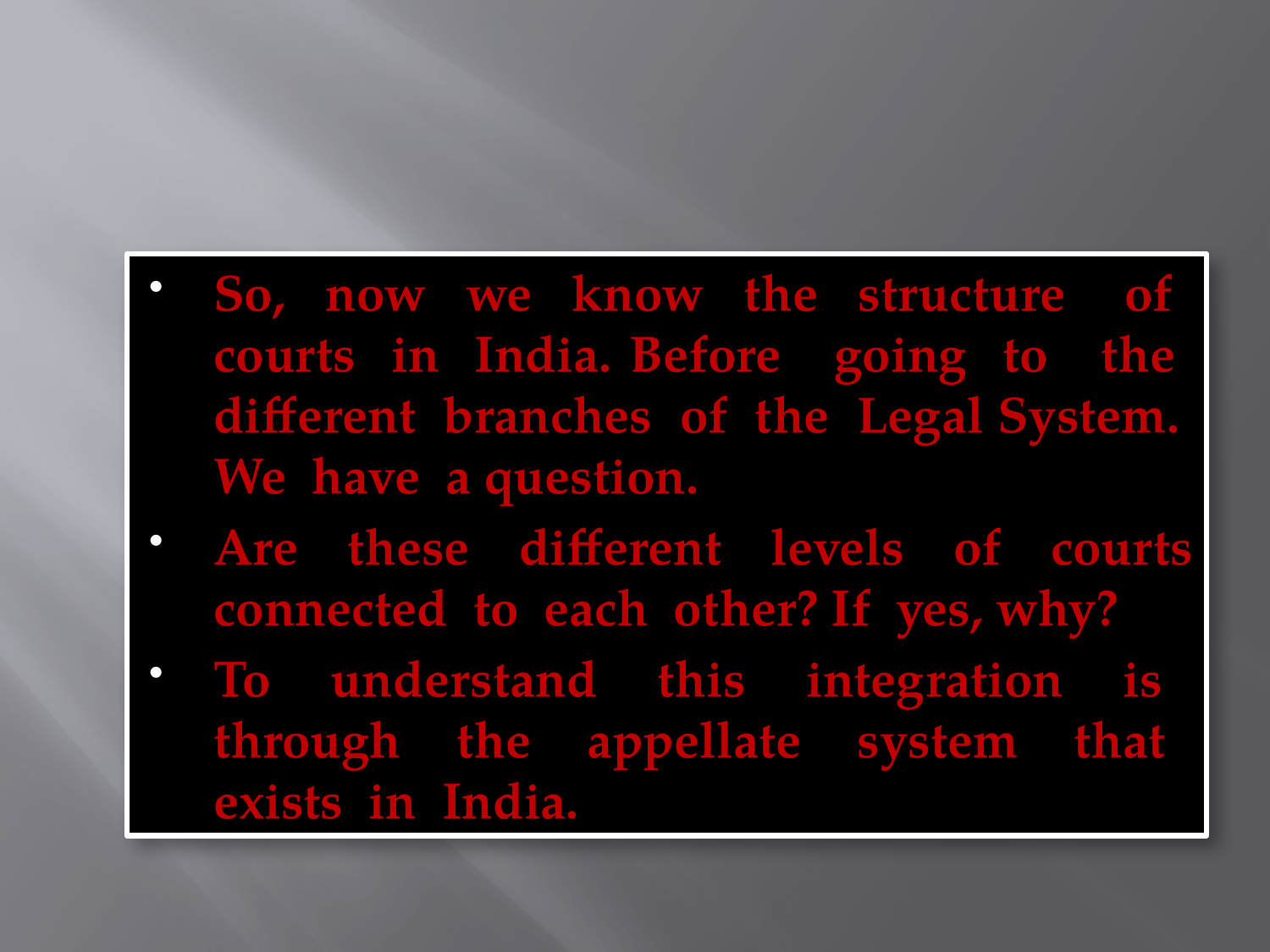

#
So,  now  we  know  the  structure   of  courts  in  India. Before   going  to   the  different  branches  of  the  Legal System.  We  have  a question.
Are  these  different  levels  of  courts connected  to  each  other? If  yes, why?
To  understand  this  integration  is  through  the  appellate  system  that  exists  in  India.